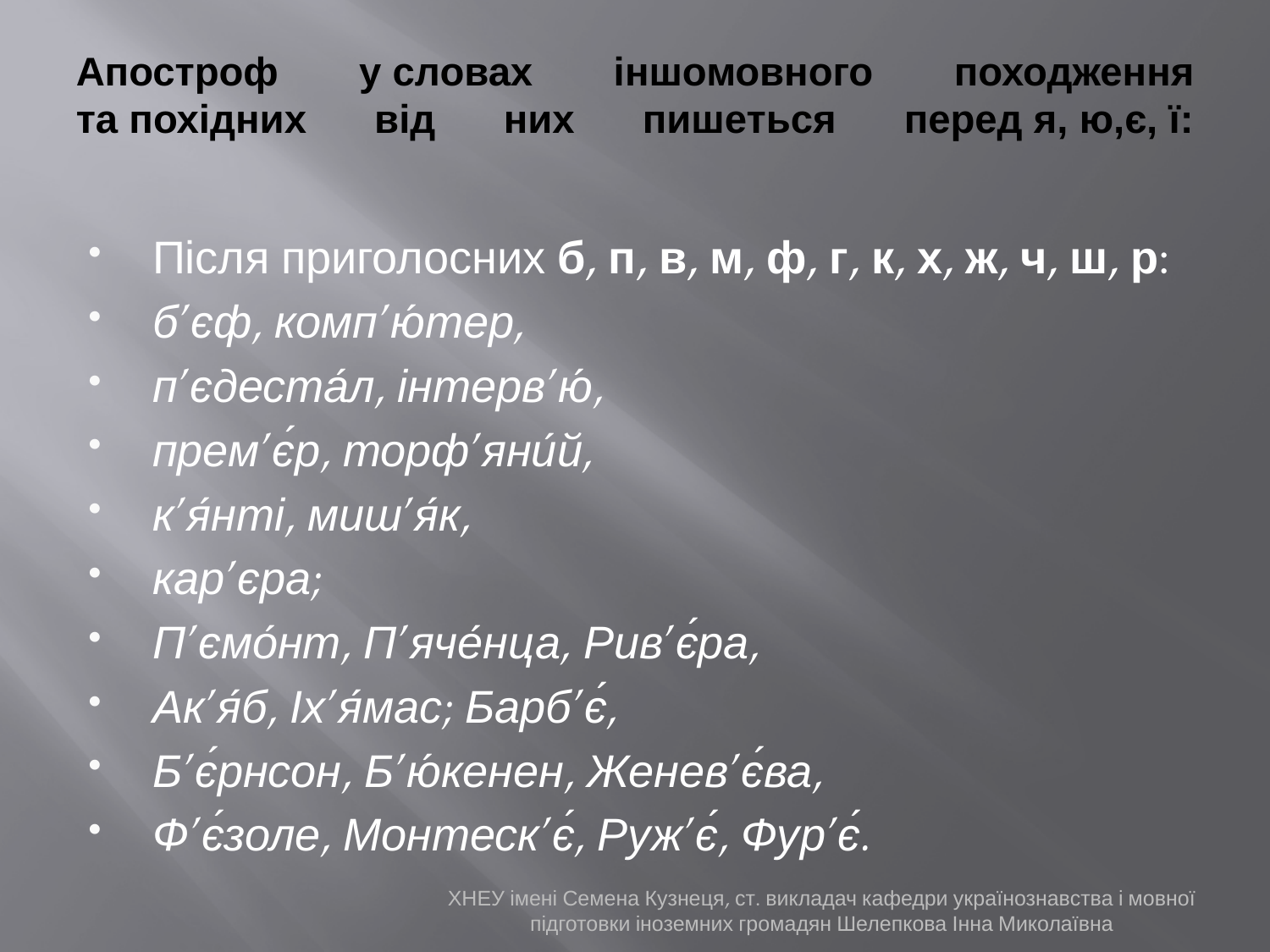

# Апостроф у словах іншомовного походження та похідних від них пишеться перед я, ю,є, ї:
Після приголосних б, п, в, м, ф, г, к, х, ж, ч, ш, р:
б’єф, комп’ю́тер,
п’єдеста́л, інтерв’ю́,
прем’є́р, торф’яни́й,
к’я́нті, миш’я́к,
кар’єра;
П’ємо́нт, П’яче́нца, Рив’є́ра,
Ак’я́б, Іх’я́мас; Барб’є́,
Б’є́рнсон, Б’ю́кенен, Женев’є́ва,
Ф’є́золе, Монтеск’є́, Руж’є́, Фур’є́.
ХНЕУ імені Семена Кузнеця, ст. викладач кафедри українознавства і мовної підготовки іноземних громадян Шелепкова Інна Миколаївна